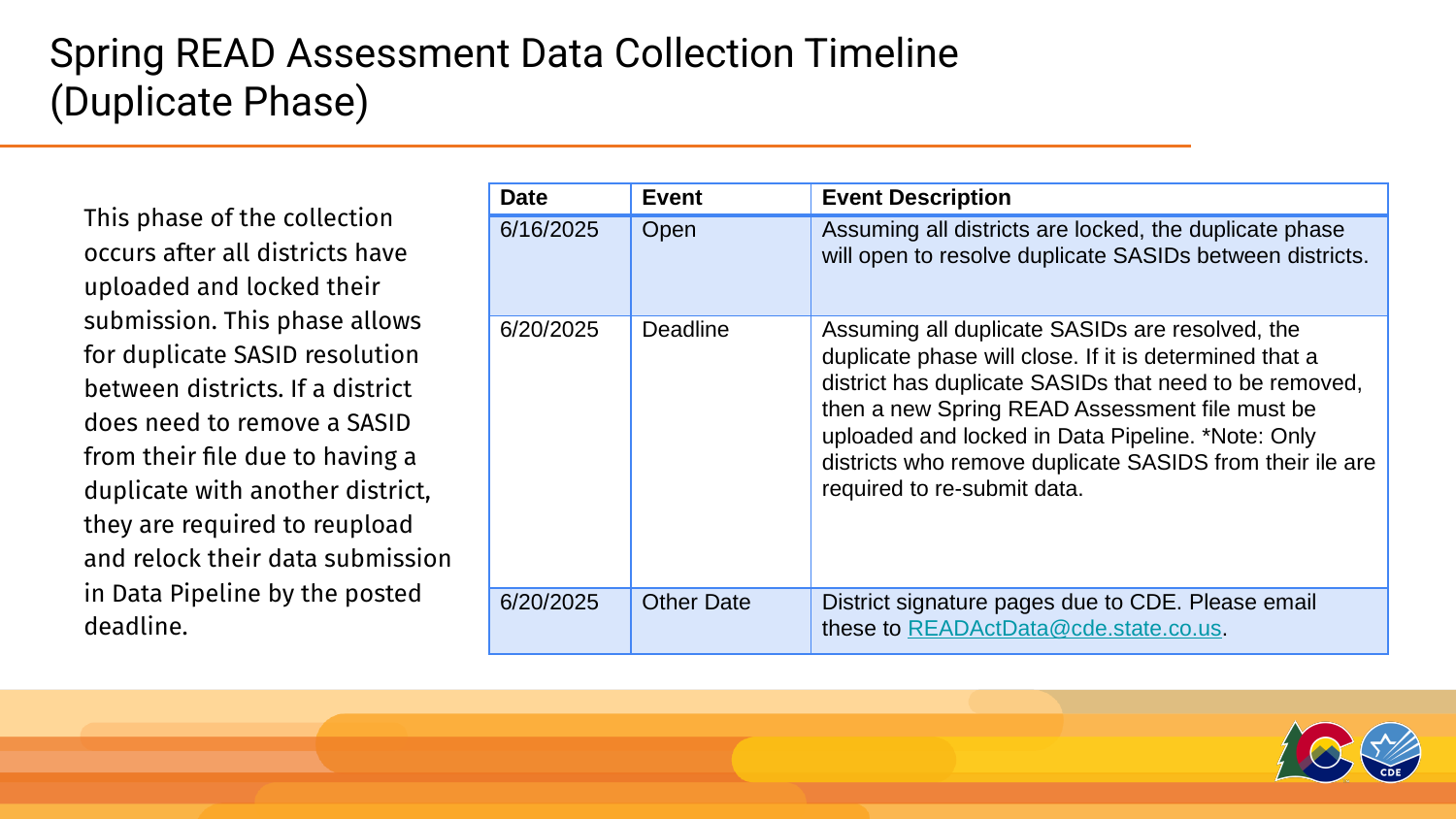

# Spring READ Assessment Data Collection Timeline (Duplicate Phase)
This phase of the collection occurs after all districts have uploaded and locked their submission. This phase allows for duplicate SASID resolution between districts. If a district does need to remove a SASID from their file due to having a duplicate with another district, they are required to reupload and relock their data submission in Data Pipeline by the posted deadline.

| Date | Event | Event Description |
| --- | --- | --- |
| 6/16/2025 | Open | Assuming all districts are locked, the duplicate phase will open to resolve duplicate SASIDs between districts. |
| 6/20/2025 | Deadline | Assuming all duplicate SASIDs are resolved, the duplicate phase will close. If it is determined that a district has duplicate SASIDs that need to be removed, then a new Spring READ Assessment file must be uploaded and locked in Data Pipeline. \*Note: Only districts who remove duplicate SASIDS from their ile are required to re-submit data. |
| 6/20/2025 | Other Date | District signature pages due to CDE. Please email these to READActData@cde.state.co.us. |